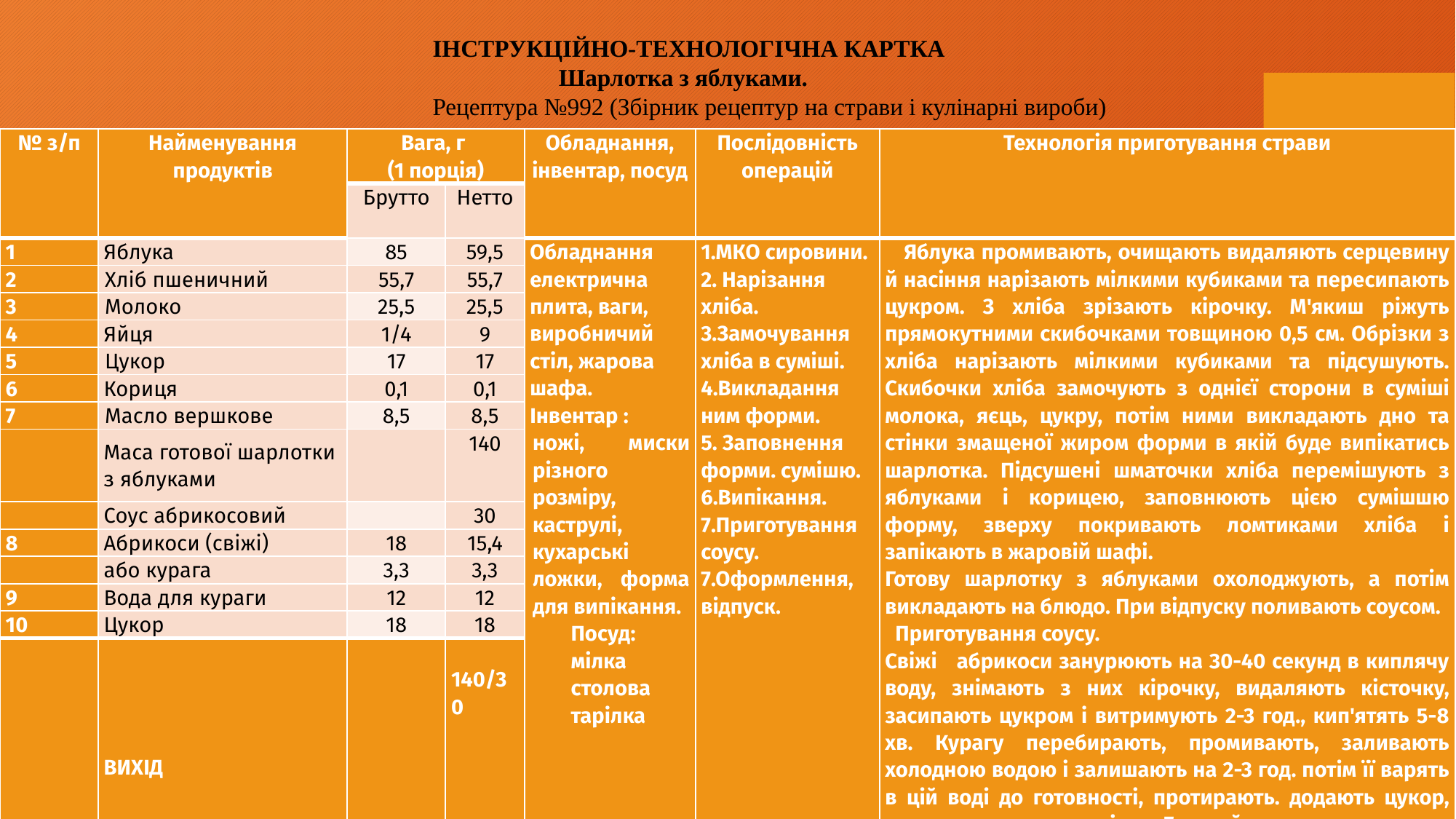

ІНСТРУКЦІЙНО-ТЕХНОЛОГІЧНА КАРТКА
                     Шарлотка з яблуками.
Рецептура №992 (Збірник рецептур на страви і кулінарні вироби)

| № з/п | Найменування продуктів | Вага, г (1 порція) |  | Обладнання, інвентар, посуд | Послідовність операцій | Технологія приготування страви |
| --- | --- | --- | --- | --- | --- | --- |
|  |  | Брутто | Нетто |  |  |  |
| 1 | Яблука | 85 | 59,5 | Обладнання електрична плита, ваги, виробничий стіл, жарова шафа. Інвентар : ножі, миски різного розміру, каструлі, кухарські ложки, форма для випікання. Посуд: мілка столова тарілка | 1.МКО сировини. 2. Нарізання хліба. 3.Замочування хліба в суміші. 4.Викладання ним форми. 5. Заповнення форми. сумішю. 6.Випікання. 7.Приготування соусу. 7.Оформлення, відпуск. | Яблука промивають, очищають видаляють серцевину й насіння нарізають мілкими кубиками та пересипають цукром. З хліба зрізають кірочку. М'якиш ріжуть прямокутними скибочками товщиною 0,5 см. Обрізки з хліба нарізають мілкими кубиками та підсушують. Скибочки хліба замочують з однієї сторони в суміші молока, яєць, цукру, потім ними викладають дно та стінки змащеної жиром форми в якій буде випікатись шарлотка. Підсушені шматочки хліба перемішують з яблуками і корицею, заповнюють цією сумішшю форму, зверху покривають ломтиками хліба і запікають в жаровій шафі. Готову шарлотку з яблуками охолоджують, а потім викладають на блюдо. При відпуску поливають соусом. Приготування соусу. Свіжі абрикоси занурюють на 30-40 секунд в киплячу воду, знімають з них кірочку, видаляють кісточку, засипають цукром і витримують 2-3 год., кип'ятять 5-8 хв. Курагу перебирають, промивають, заливають холодною водою і залишають на 2-3 год. потім її варять в цій воді до готовності, протирають. додають цукор, проварюють до загустіння. Готовий соус охолоджують. |
| 2 | Хліб пшеничний | 55,7 | 55,7 |  |  |  |
| 3 | Молоко | 25,5 | 25,5 |  |  |  |
| 4 | Яйця | 1/4 | 9 |  |  |  |
| 5 | Цукор | 17 | 17 |  |  |  |
| 6 | Кориця | 0,1 | 0,1 |  |  |  |
| 7 | Масло вершкове | 8,5 | 8,5 |  |  |  |
|  | Маса готової шарлотки з яблуками |  | 140 |  |  |  |
|  | Соус абрикосовий |  | 30 |  |  |  |
| 8 | Абрикоси (свіжі) | 18 | 15,4 |  |  |  |
|  | або курага | 3,3 | 3,3 |  |  |  |
| 9 | Вода для кураги | 12 | 12 |  |  |  |
| 10 | Цукор | 18 | 18 |  |  |  |
|  | ВИХІД |  | 140/30 |  |  |  |